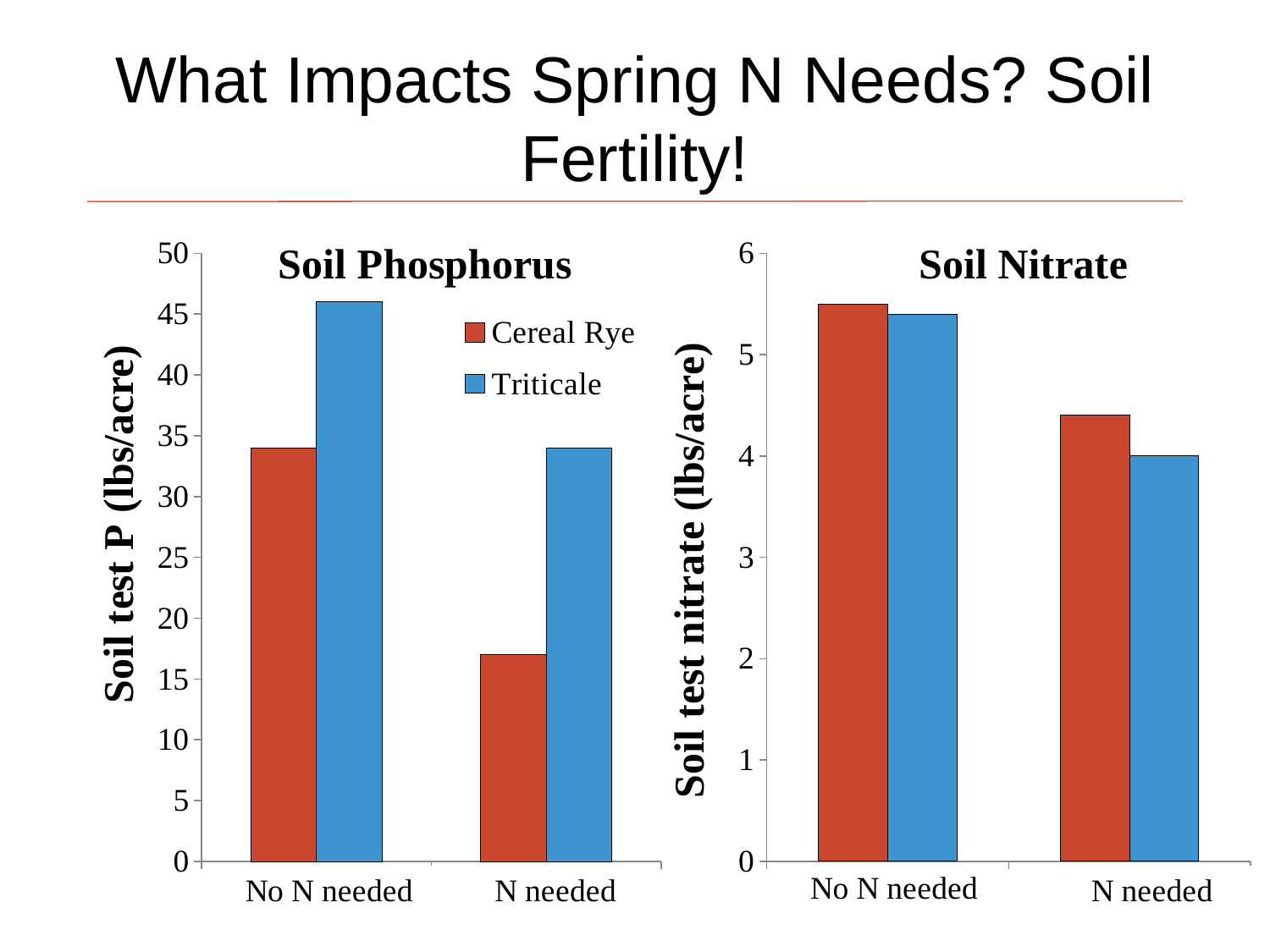

What Impacts Spring N Needs? Soil Fertility!

### Chart: Soil Phosphorus

| Category |  |  |
|---|---|---|
| MERN = 0 | 34.0 | 46.0 |
| MERN > 0 | 17.0 | 34.0 |

### Chart: Soil Nitrate

| Category |  |  |
|---|---|---|
| MERN = 0 | 5.5 | 5.4 |
| MERN > 0 | 4.4 | 4.0 |